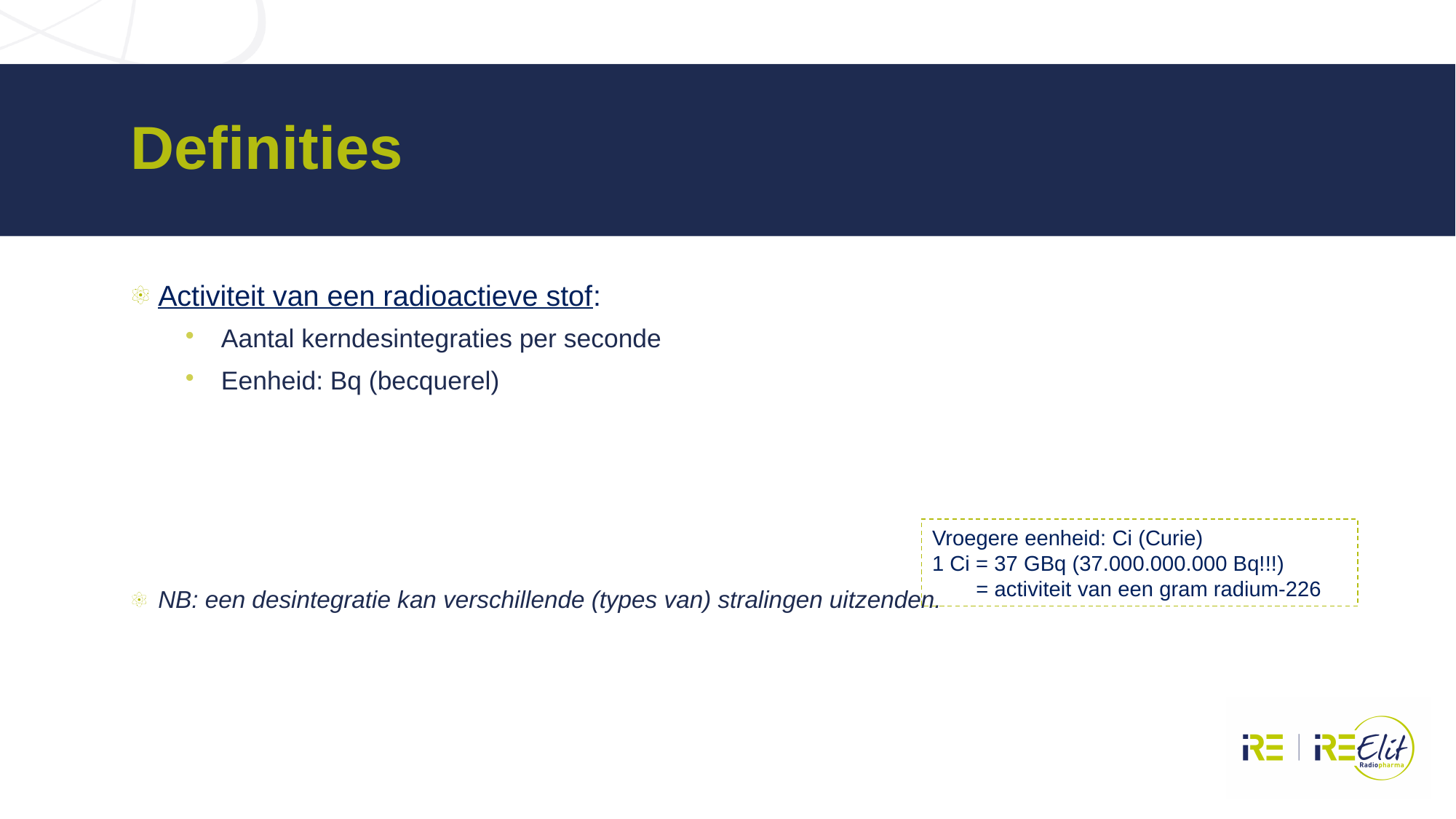

# Definities
Activiteit van een radioactieve stof:
Aantal kerndesintegraties per seconde
Eenheid: Bq (becquerel)

NB: een desintegratie kan verschillende (types van) stralingen uitzenden.

Vroegere eenheid: Ci (Curie)
1 Ci = 37 GBq (37.000.000.000 Bq!!!)
1 Ci = activiteit van een gram radium-226